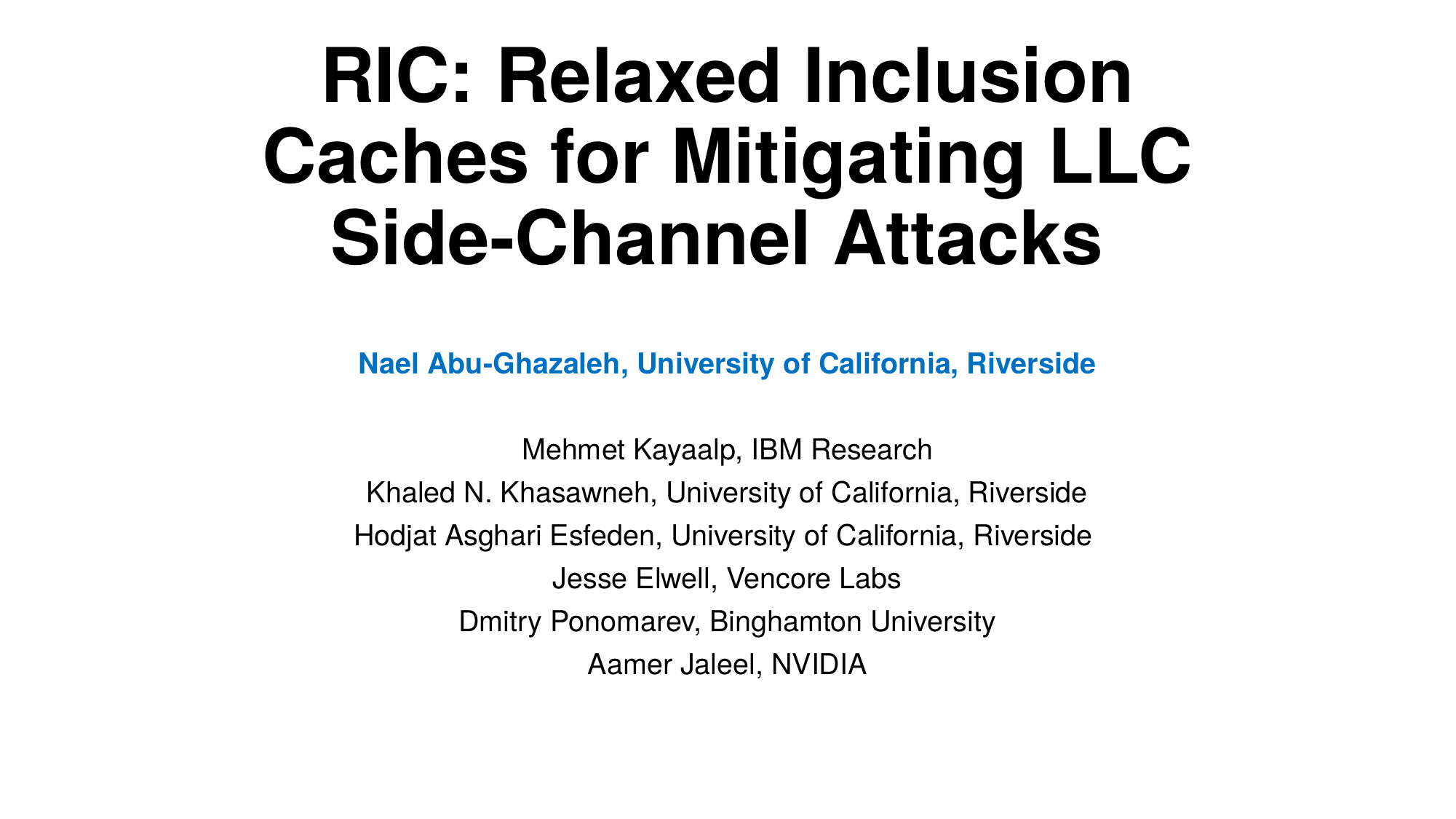

# RIC: Relaxed Inclusion Caches for Mitigating LLC Side-Channel Attacks
Nael Abu-Ghazaleh, University of California, Riverside

Mehmet Kayaalp, IBM Research
Khaled N. Khasawneh, University of California, Riverside
Hodjat Asghari Esfeden, University of California, Riverside
Jesse Elwell, Vencore Labs
Dmitry Ponomarev, Binghamton University
Aamer Jaleel, NVIDIA